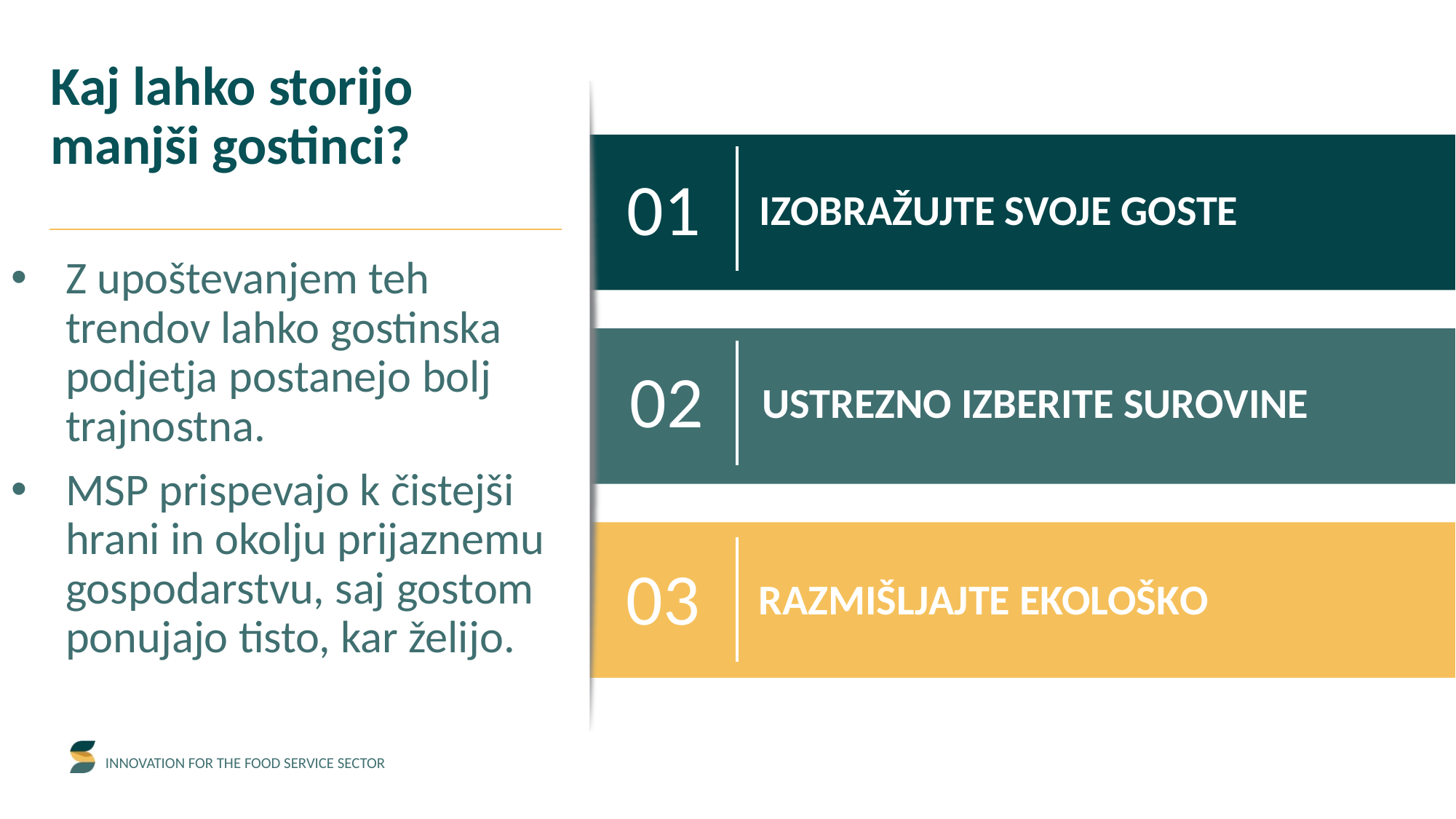

Kaj lahko storijo manjši gostinci?

01
IZOBRAŽUJTE SVOJE GOSTE
Z upoštevanjem teh trendov lahko gostinska podjetja postanejo bolj trajnostna.
MSP prispevajo k čistejši hrani in okolju prijaznemu gospodarstvu, saj gostom ponujajo tisto, kar želijo.
02
USTREZNO IZBERITE SUROVINE
03
RAZMIŠLJAJTE EKOLOŠKO